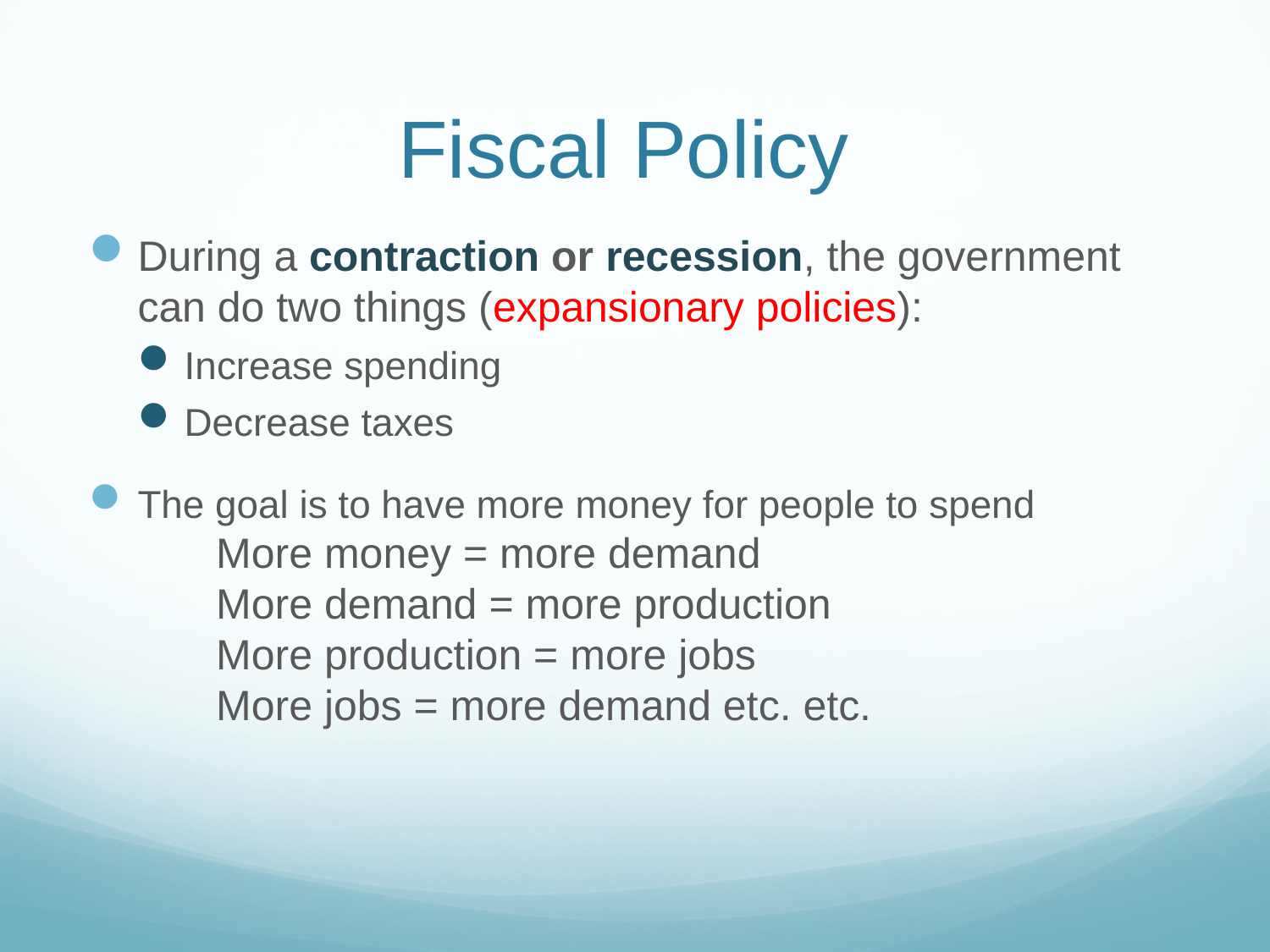

# Fiscal Policy
During a contraction or recession, the government can do two things (expansionary policies):
Increase spending
Decrease taxes
The goal is to have more money for people to spend
	More money = more demand
	More demand = more production
	More production = more jobs
	More jobs = more demand etc. etc.